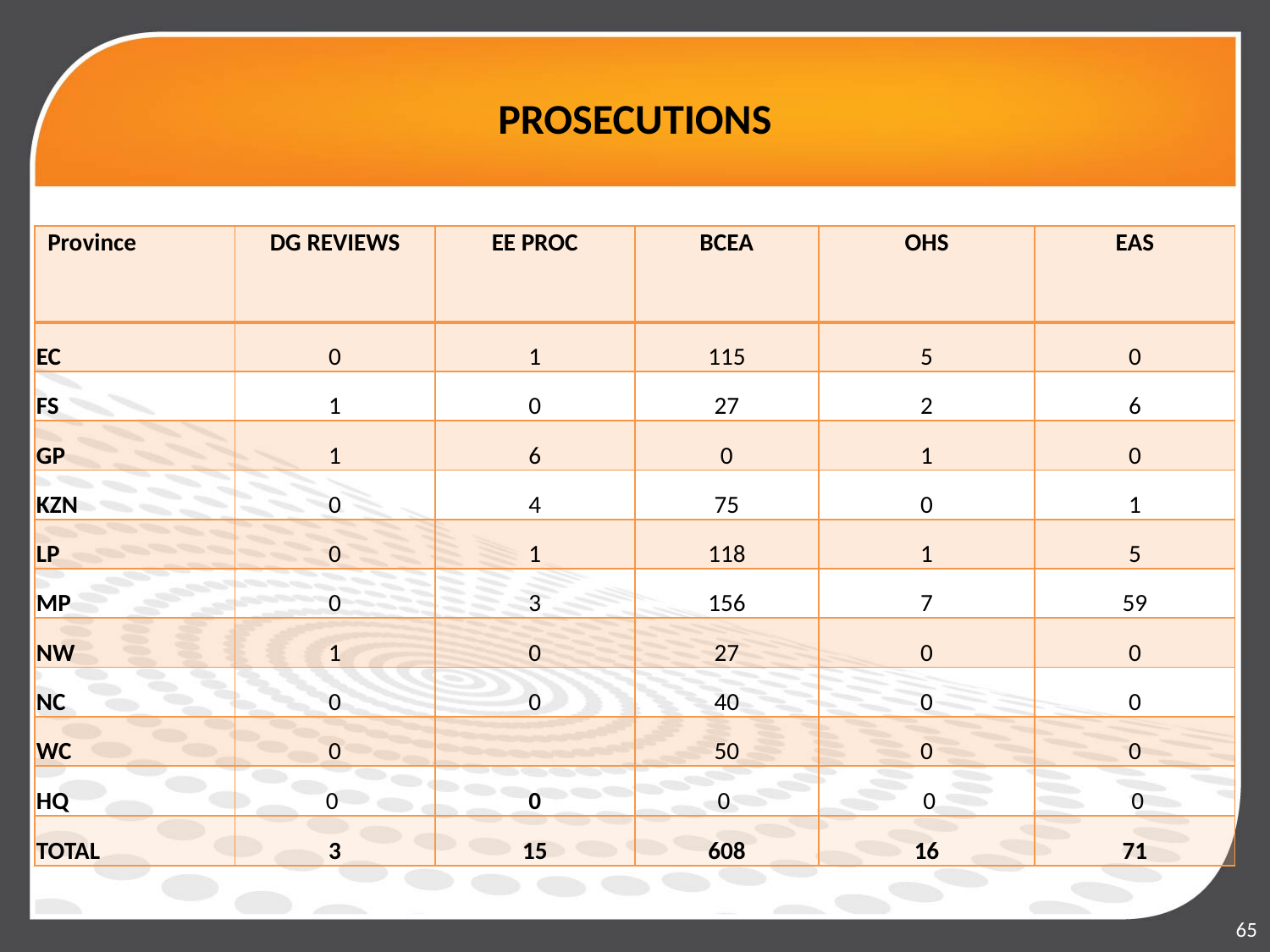

# PROSECUTIONS
| Province | DG REVIEWS | EE PROC | BCEA | OHS | EAS |
| --- | --- | --- | --- | --- | --- |
| EC | 0 | 1 | 115 | 5 | 0 |
| FS | 1 | 0 | 27 | 2 | 6 |
| GP | 1 | 6 | 0 | 1 | 0 |
| KZN | 0 | 4 | 75 | 0 | 1 |
| LP | 0 | 1 | 118 | 1 | 5 |
| MP | 0 | 3 | 156 | 7 | 59 |
| NW | 1 | 0 | 27 | 0 | 0 |
| NC | 0 | 0 | 40 | 0 | 0 |
| WC | 0 |  | 50 | 0 | 0 |
| HQ | 0 | 0 | 0 | 0 | 0 |
| TOTAL | 3 | 15 | 608 | 16 | 71 |
65